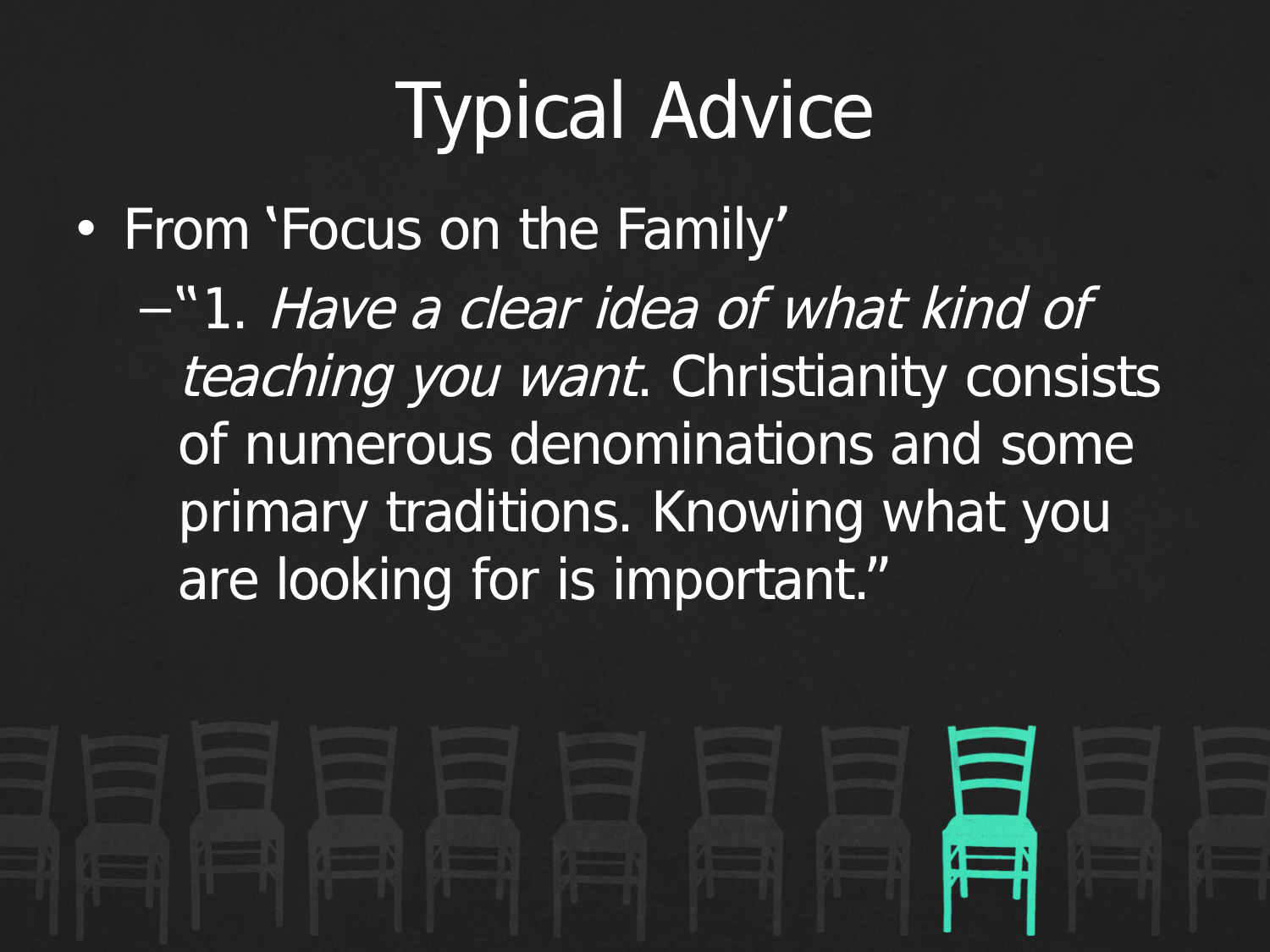

# Typical Advice
From ‘Focus on the Family’
“1. Have a clear idea of what kind of teaching you want. Christianity consists of numerous denominations and some primary traditions. Knowing what you are looking for is important.”